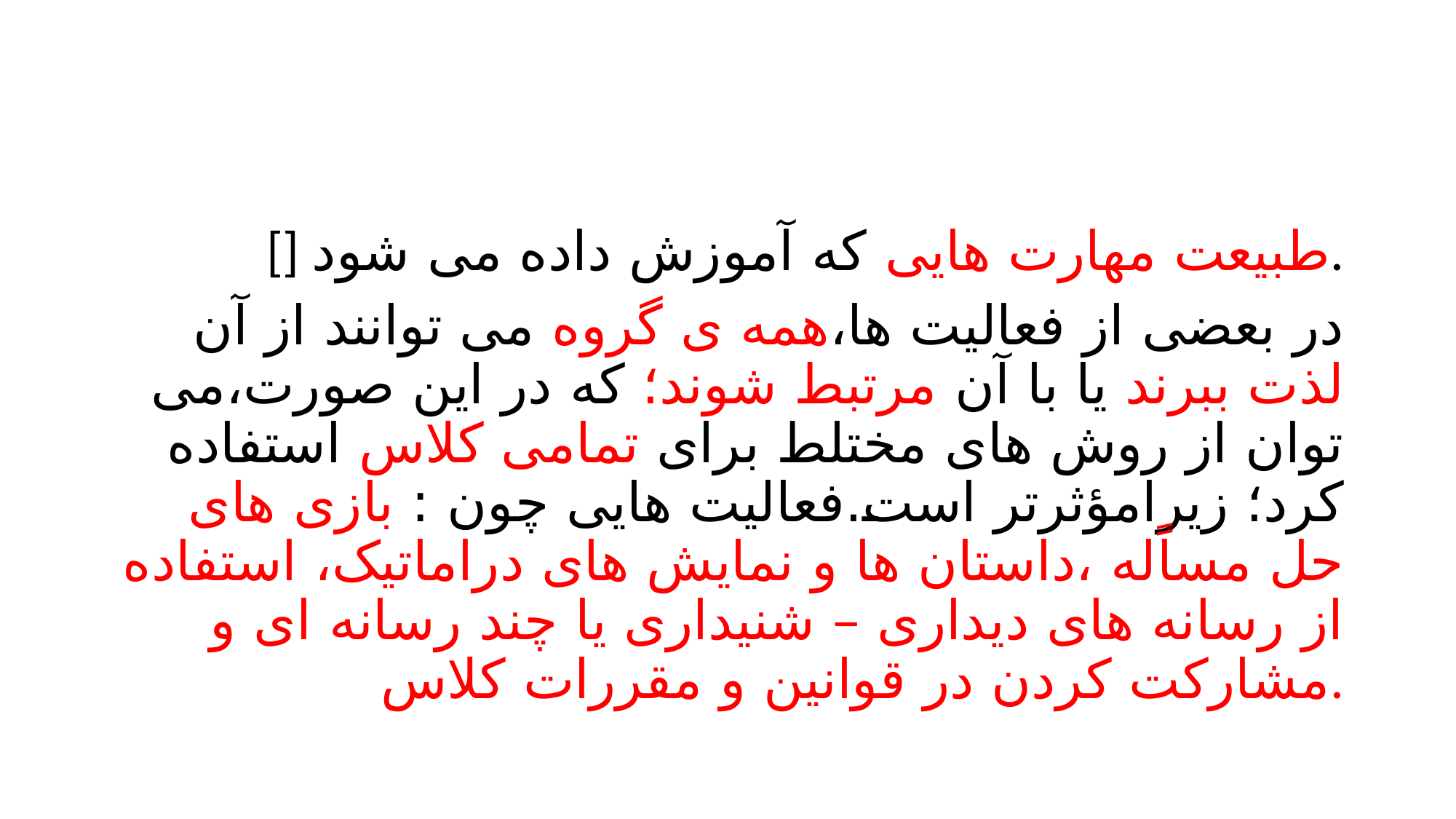

#
[] طبیعت مهارت هایی که آموزش داده می شود.
در بعضی از فعالیت ها،همه ی گروه می توانند از آن لذت ببرند یا با آن مرتبط شوند؛ که در این صورت،می توان از روش های مختلط برای تمامی کلاس استفاده کرد؛ زیرامؤثرتر است.فعالیت هایی چون : بازی های حل مساًله ،داستان ها و نمایش های دراماتیک، استفاده از رسانه های دیداری – شنیداری یا چند رسانه ای و مشارکت کردن در قوانین و مقررات کلاس.